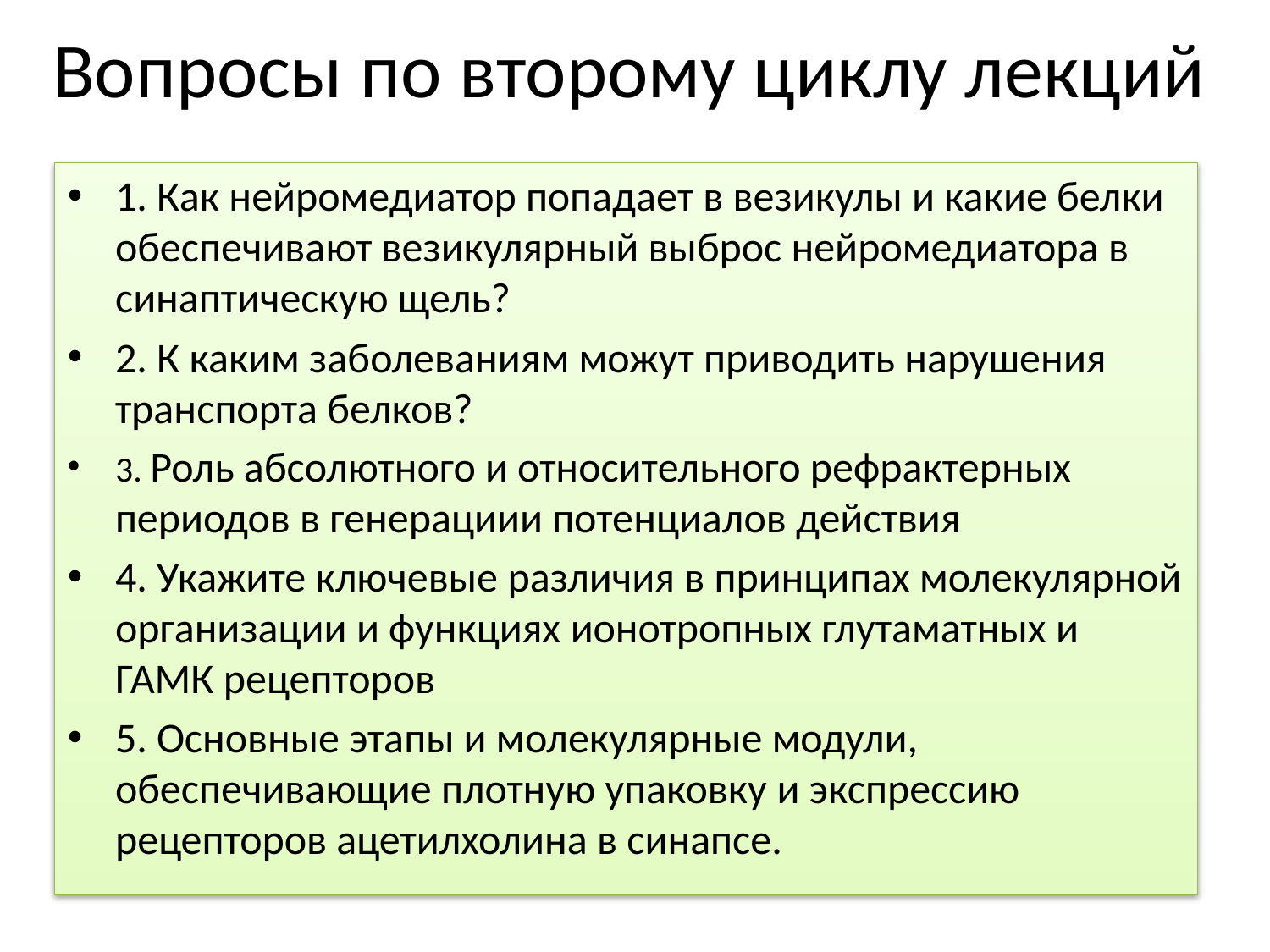

# Вопросы по второму циклу лекций
1. Как нейромедиатор попадает в везикулы и какие белки обеспечивают везикулярный выброс нейромедиатора в синаптическую щель?
2. К каким заболеваниям можут приводить нарушения транспорта белков?
3. Роль абсолютного и относительного рефрактерных периодов в генерациии потенциалов действия
4. Укажите ключевые различия в принципах молекулярной организации и функциях ионотропных глутаматных и ГАМК рецепторов
5. Основные этапы и молекулярные модули, обеспечивающие плотную упаковку и экспрессию рецепторов ацетилхолина в синапсе.